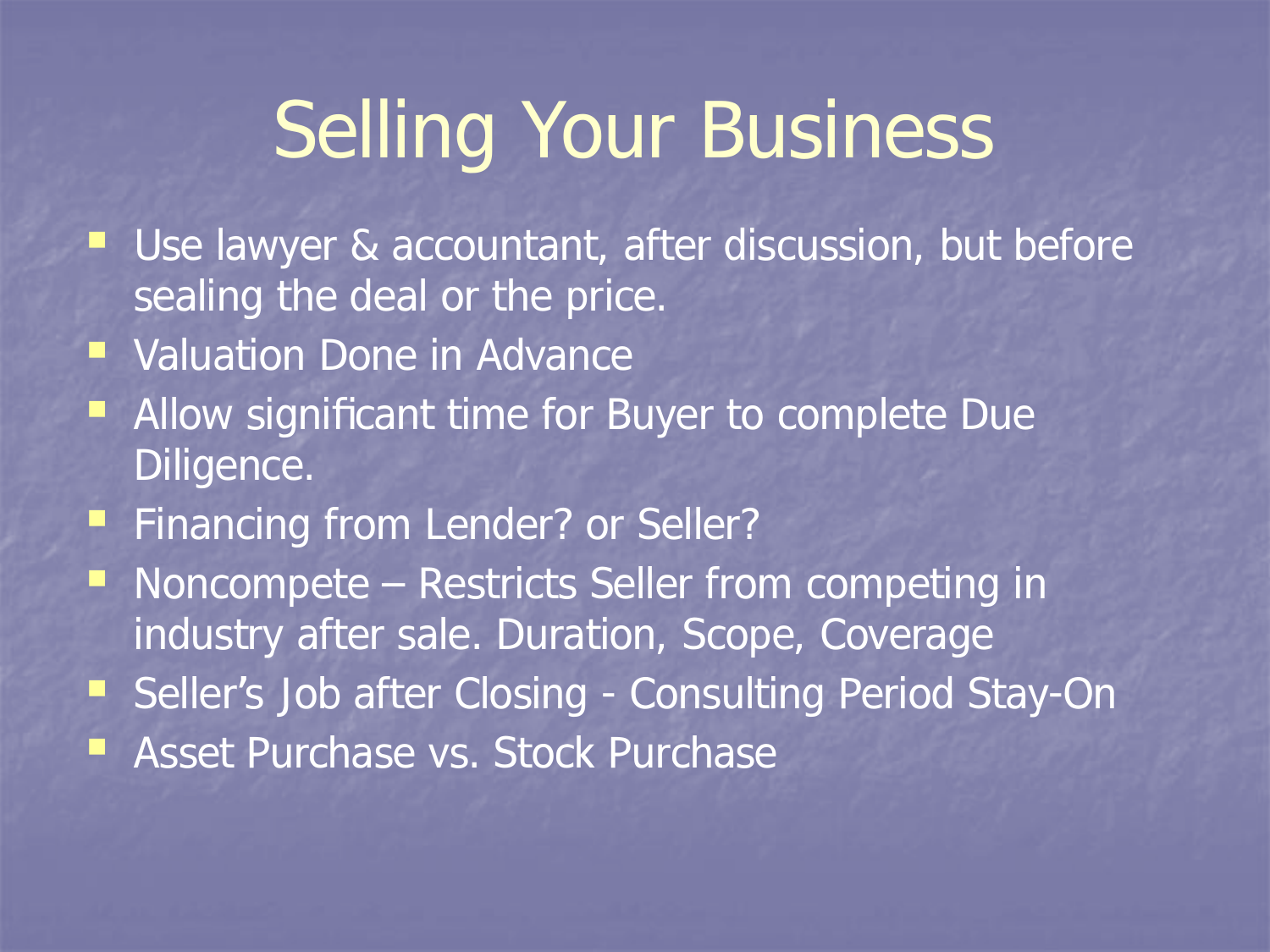

# Selling Your Business
Use lawyer & accountant, after discussion, but before sealing the deal or the price.
Valuation Done in Advance
Allow significant time for Buyer to complete Due Diligence.
Financing from Lender? or Seller?
Noncompete – Restricts Seller from competing in industry after sale. Duration, Scope, Coverage
Seller’s Job after Closing - Consulting Period Stay-On
Asset Purchase vs. Stock Purchase